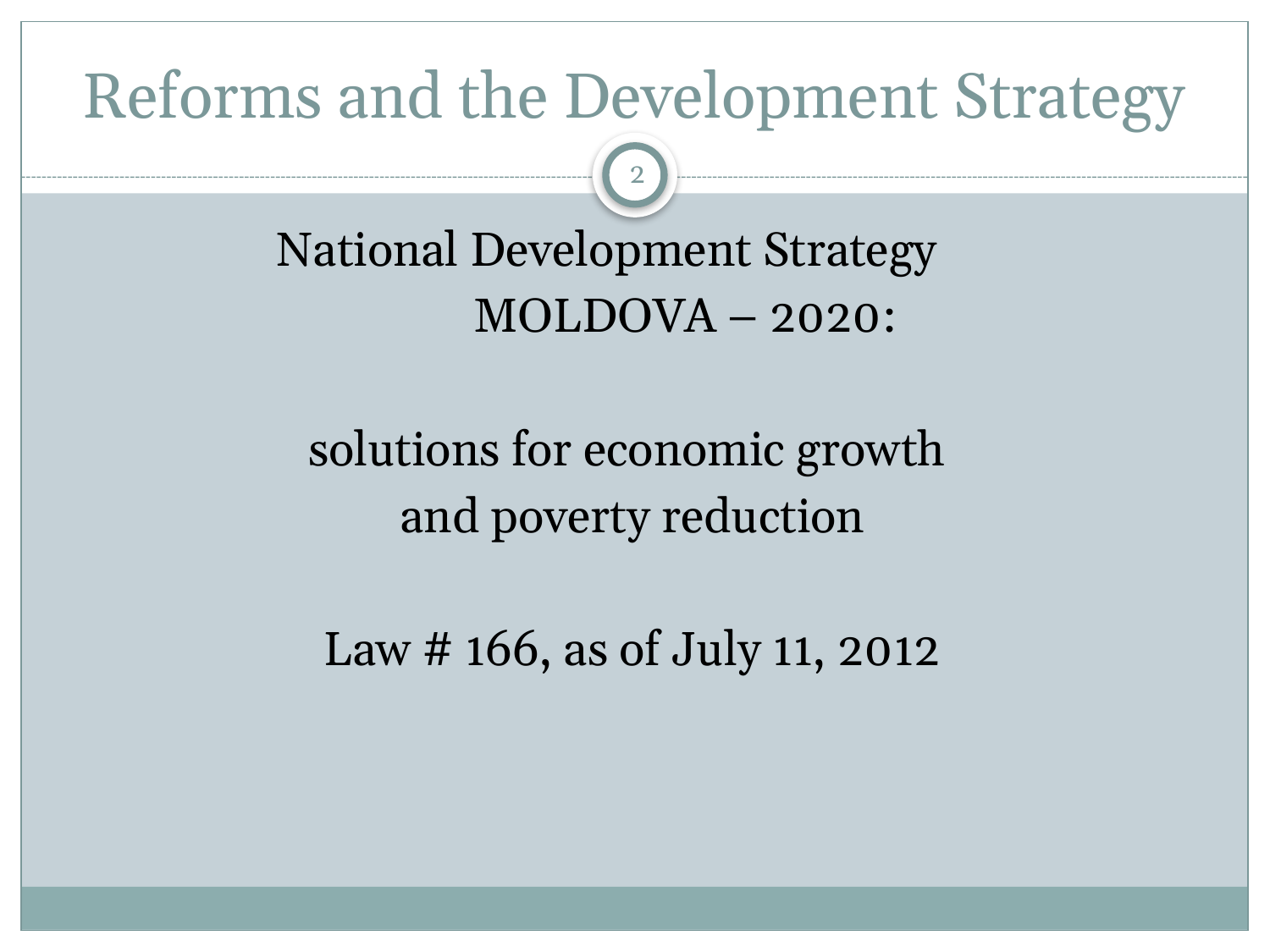

# Reforms and the Development Strategy
2
		     National Development Strategy
				MOLDOVA – 2020:

solutions for economic growth
and poverty reduction

Law # 166, as of July 11, 2012